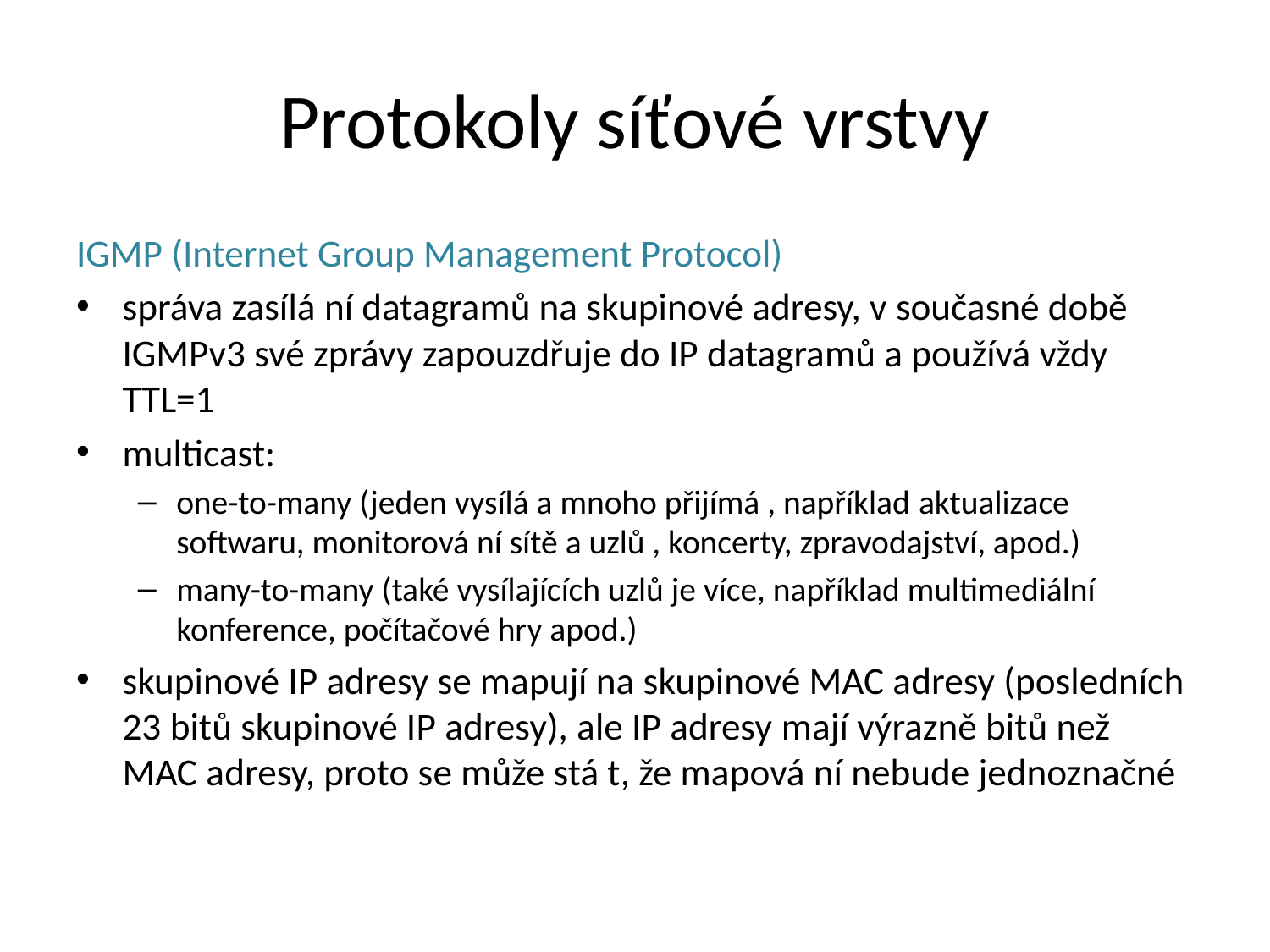

# Protokoly síťové vrstvy
IGMP (Internet Group Management Protocol)
správa zasílá ní datagramů na skupinové adresy, v současné době IGMPv3 své zprávy zapouzdřuje do IP datagramů a používá vždy TTL=1
multicast:
one-to-many (jeden vysílá a mnoho přijímá , například aktualizace softwaru, monitorová ní sítě a uzlů , koncerty, zpravodajství, apod.)
many-to-many (také vysílajících uzlů je více, například multimediální konference, počítačové hry apod.)
skupinové IP adresy se mapují na skupinové MAC adresy (posledních 23 bitů skupinové IP adresy), ale IP adresy mají výrazně bitů než MAC adresy, proto se může stá t, že mapová ní nebude jednoznačné